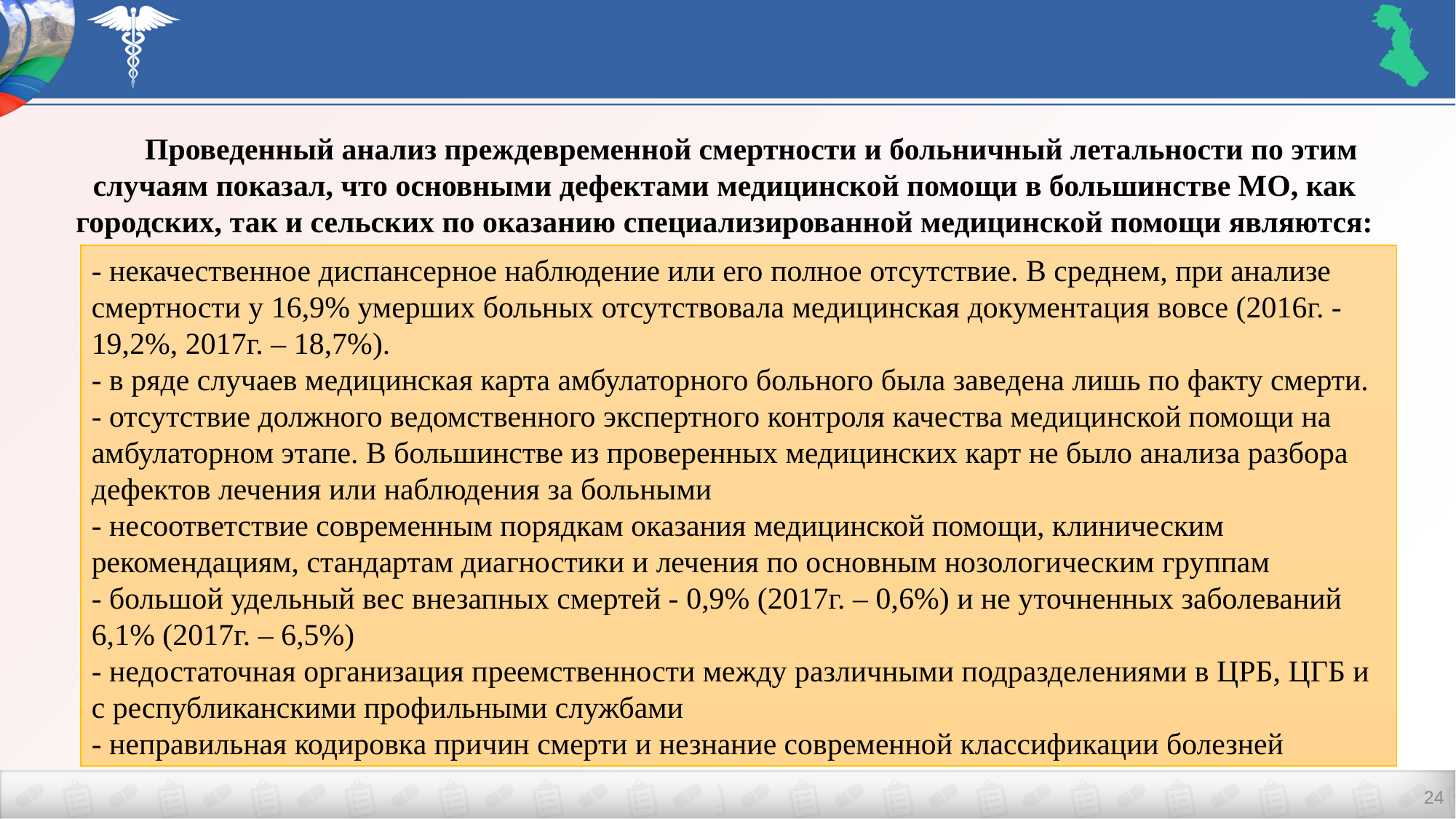

Проведенный анализ преждевременной смертности и больничный летальности по этим случаям показал, что основными дефектами медицинской помощи в большинстве МО, как городских, так и сельских по оказанию специализированной медицинской помощи являются:
- некачественное диспансерное наблюдение или его полное отсутствие. В среднем, при анализе смертности у 16,9% умерших больных отсутствовала медицинская документация вовсе (2016г. -19,2%, 2017г. – 18,7%).
- в ряде случаев медицинская карта амбулаторного больного была заведена лишь по факту смерти.
- отсутствие должного ведомственного экспертного контроля качества медицинской помощи на амбулаторном этапе. В большинстве из проверенных медицинских карт не было анализа разбора дефектов лечения или наблюдения за больными
- несоответствие современным порядкам оказания медицинской помощи, клиническим рекомендациям, стандартам диагностики и лечения по основным нозологическим группам
- большой удельный вес внезапных смертей - 0,9% (2017г. – 0,6%) и не уточненных заболеваний 6,1% (2017г. – 6,5%)
- недостаточная организация преемственности между различными подразделениями в ЦРБ, ЦГБ и с республиканскими профильными службами
- неправильная кодировка причин смерти и незнание современной классификации болезней
24